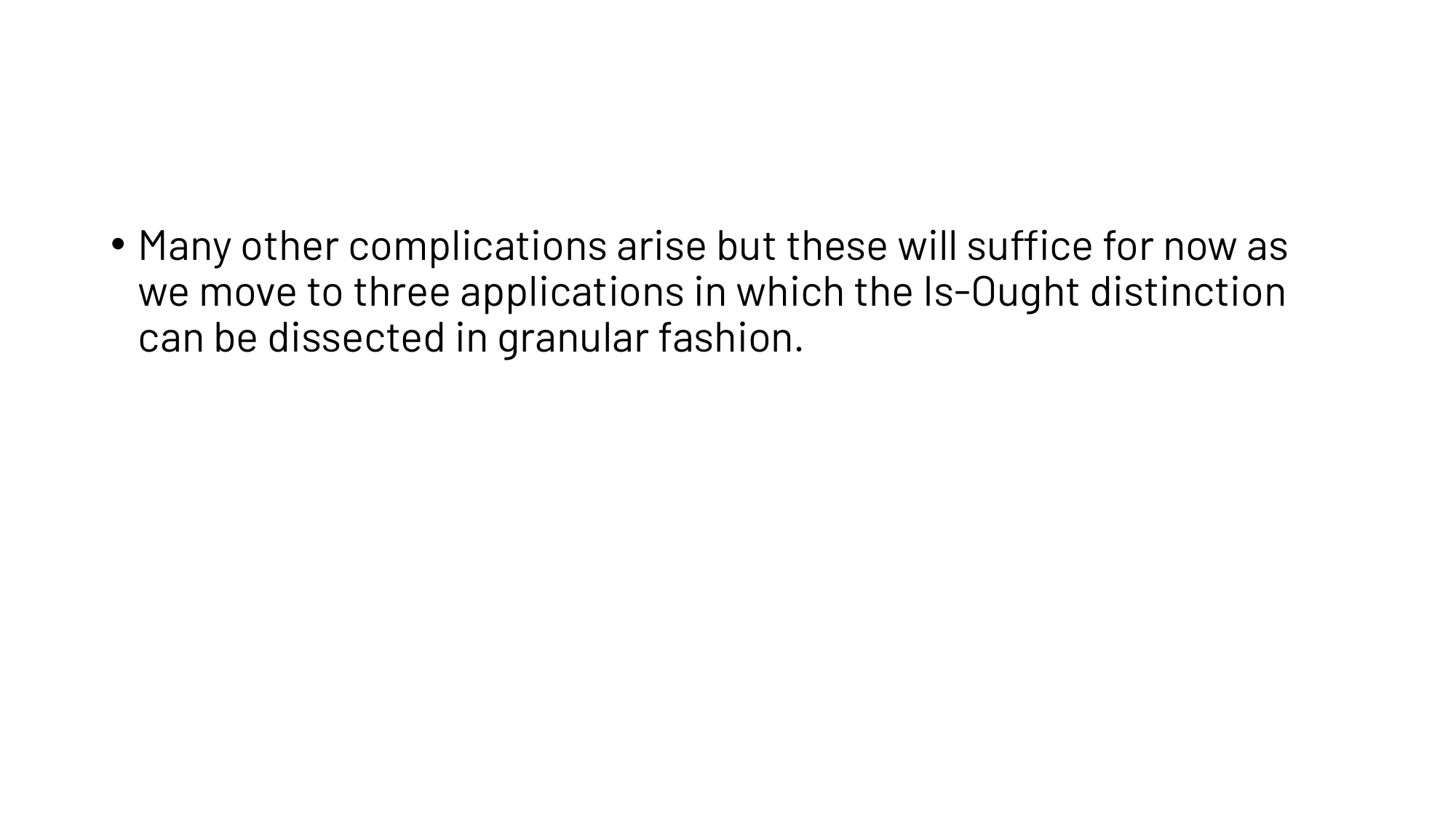

#
Many other complications arise but these will suffice for now as we move to three applications in which the Is-Ought distinction can be dissected in granular fashion.